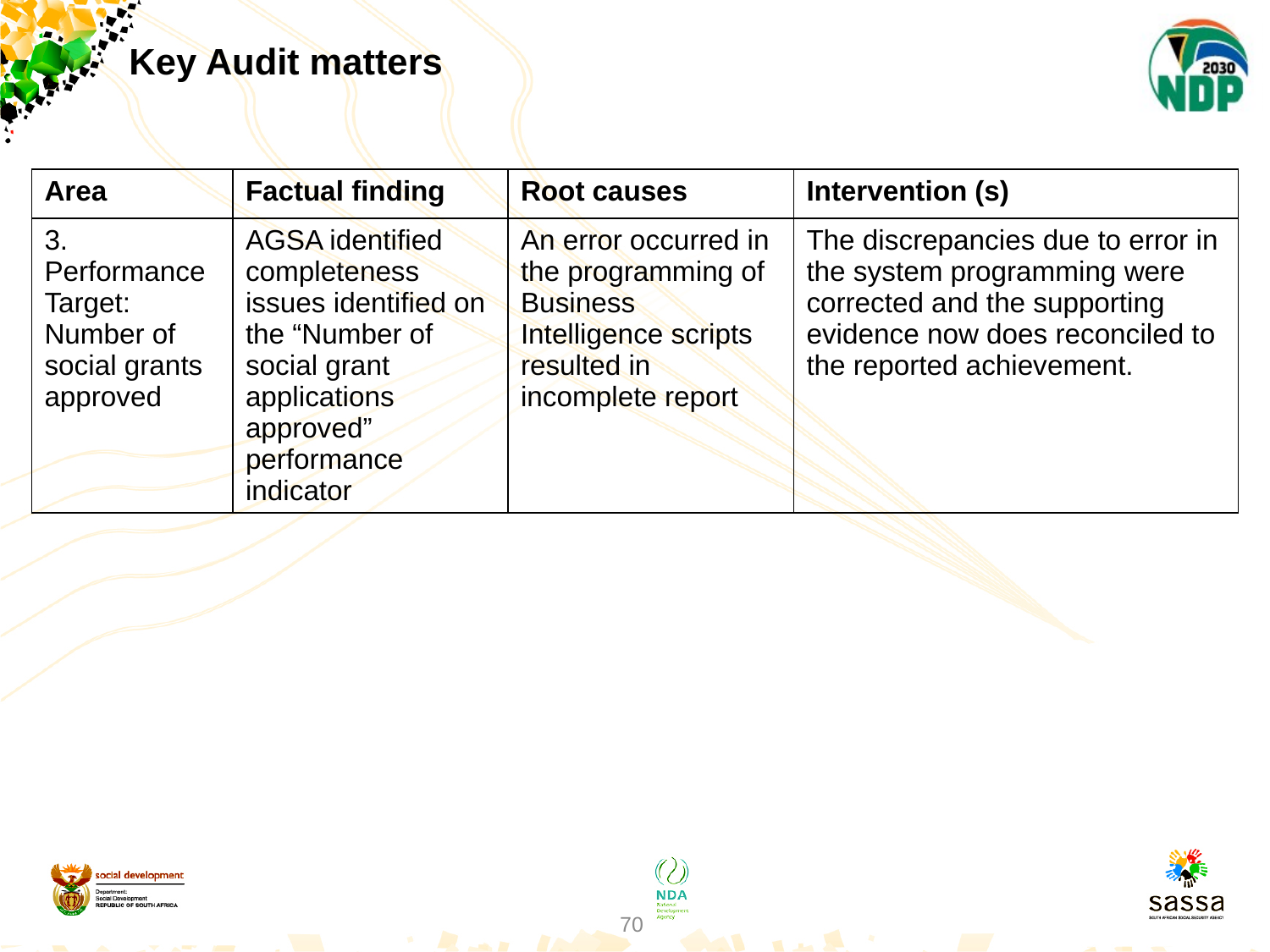

# Key Audit matters
| Area | Factual finding | Root causes | Intervention (s) |
| --- | --- | --- | --- |
| 3. Performance Target: Number of social grants approved | AGSA identified completeness issues identified on the “Number of social grant applications approved” performance indicator | An error occurred in the programming of Business Intelligence scripts resulted in incomplete report | The discrepancies due to error in the system programming were corrected and the supporting evidence now does reconciled to the reported achievement. |
70